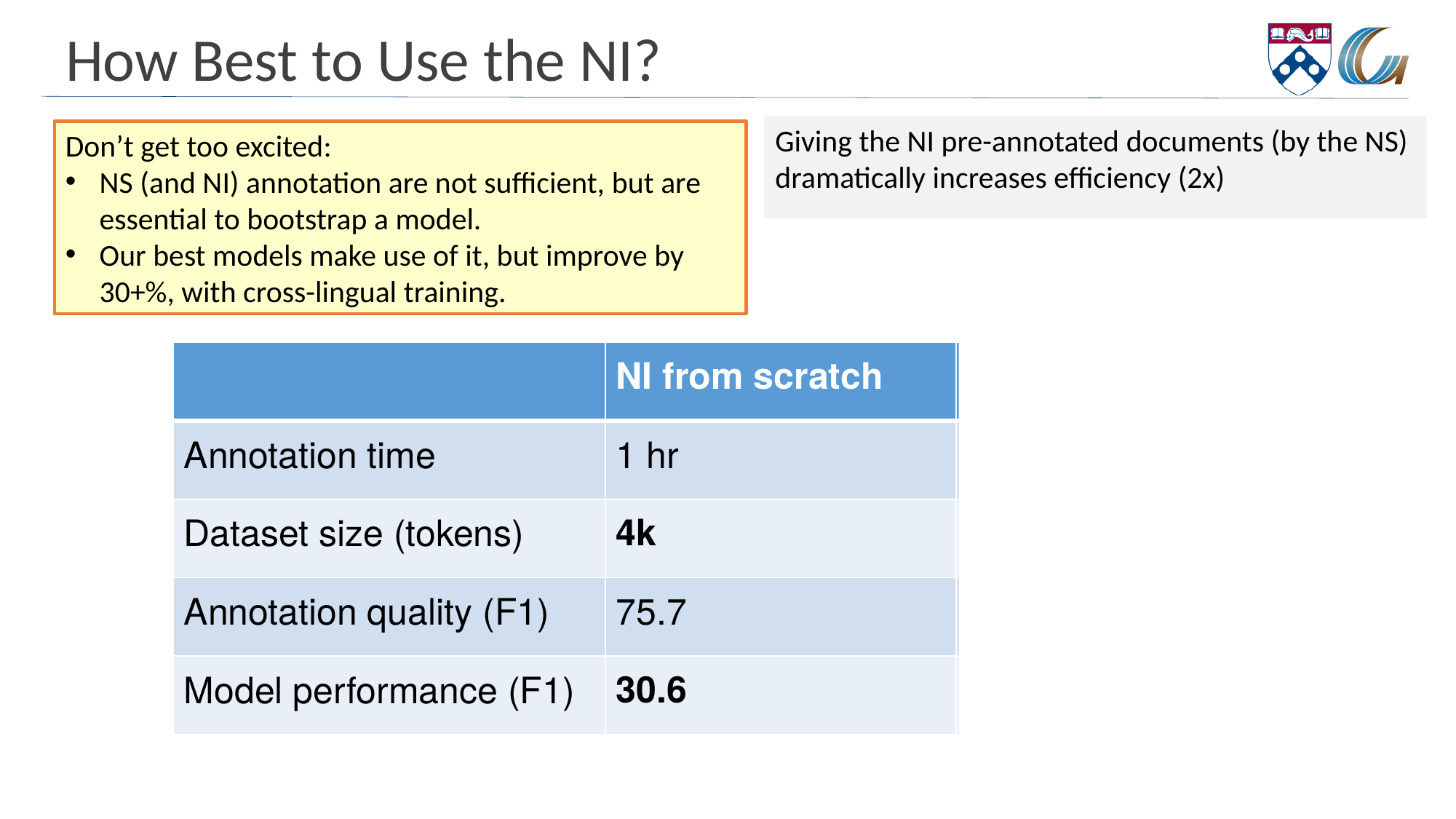

# How Best to Use the NI?
Giving the NI pre-annotated documents (by the NS) dramatically increases efficiency (2x)
Don’t get too excited:
NS (and NI) annotation are not sufficient, but are essential to bootstrap a model.
Our best models make use of it, but improve by 30+%, with cross-lingual training.
Fixed budget of 1 hour
(Small study, on Russian; others in progress)

|  | NI from scratch | Combined NS -> NI |
| --- | --- | --- |
| Annotation time | 1 hr | (~4.5 hrs) -> 1 hr |
| Dataset size (tokens) | 4k | 9k |
| Annotation quality (F1) | 75.7 | 71.0 |
| Model performance (F1) | 30.6 | 44.3 |